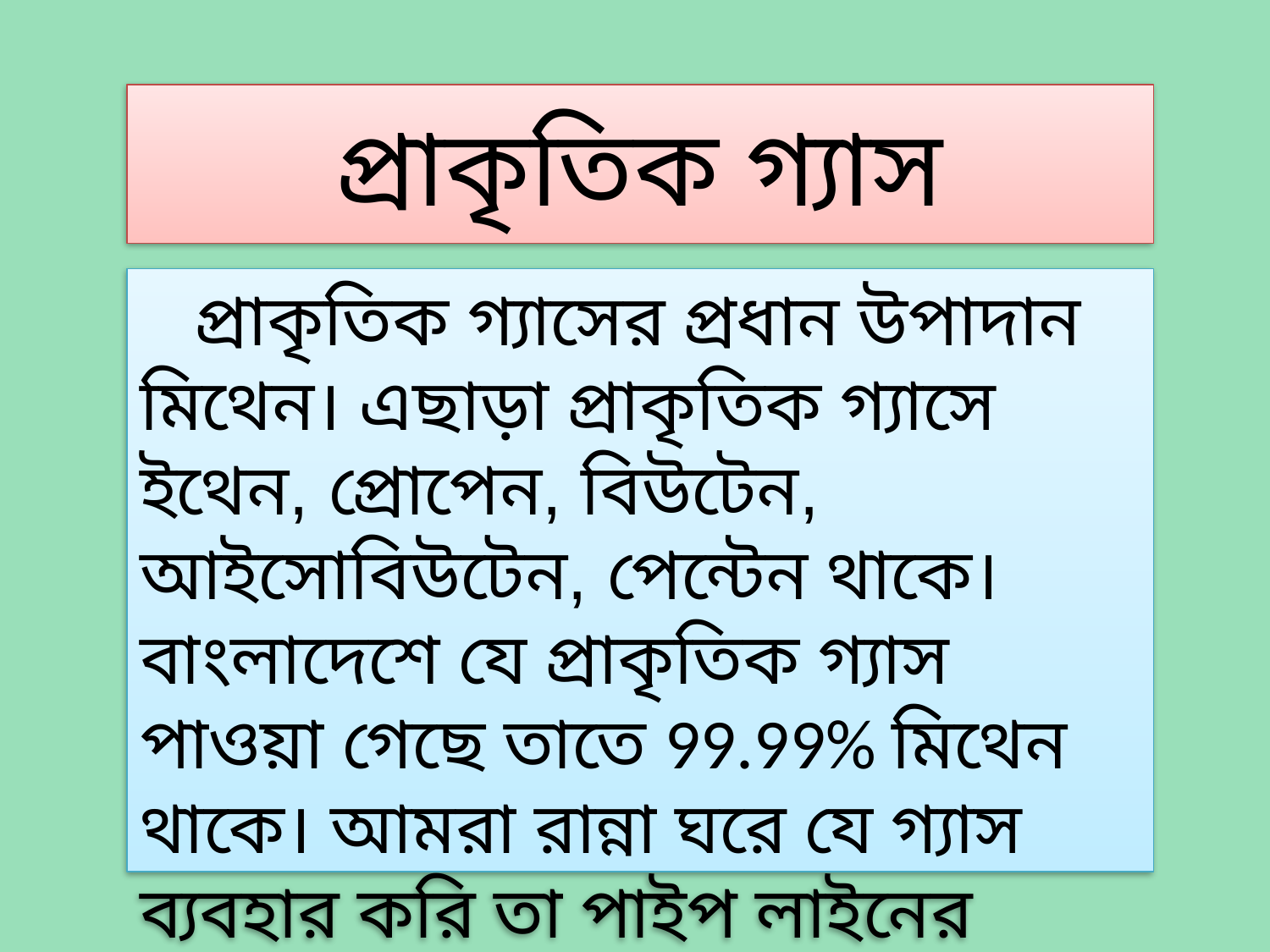

# প্রাকৃতিক গ্যাস
প্রাকৃতিক গ্যাসের প্রধান উপাদান মিথেন। এছাড়া প্রাকৃতিক গ্যাসে ইথেন, প্রোপেন, বিউটেন, আইসোবিউটেন, পেন্টেন থাকে। বাংলাদেশে যে প্রাকৃতিক গ্যাস পাওয়া গেছে তাতে 99.99% মিথেন থাকে। আমরা রান্না ঘরে যে গ্যাস ব্যবহার করি তা পাইপ লাইনের মাধ্যমে খনি থেকেই সরবরাহ করা হচ্ছে।